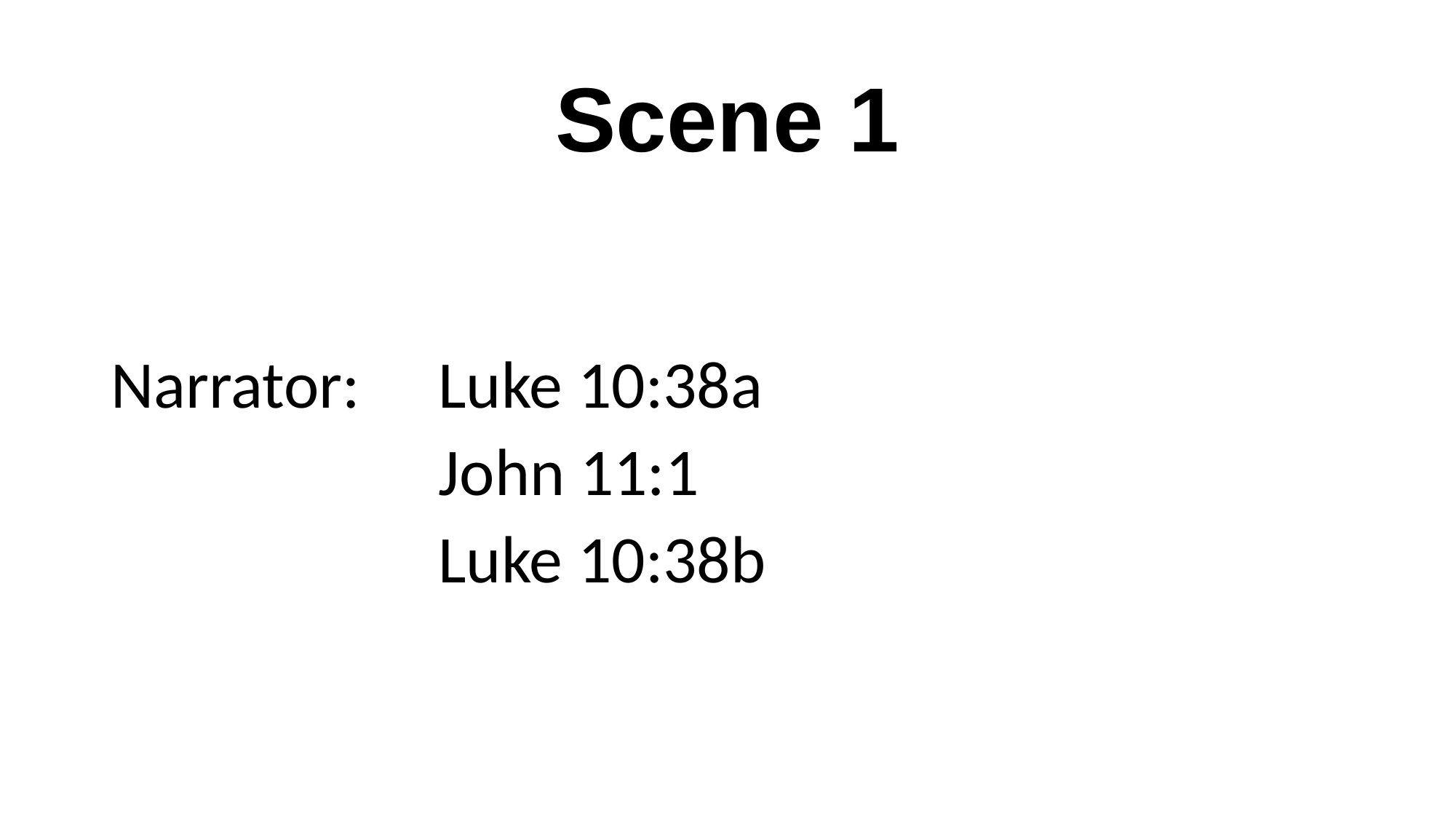

# Scene 1

Narrator:	Luke 10:38a
			John 11:1
			Luke 10:38b